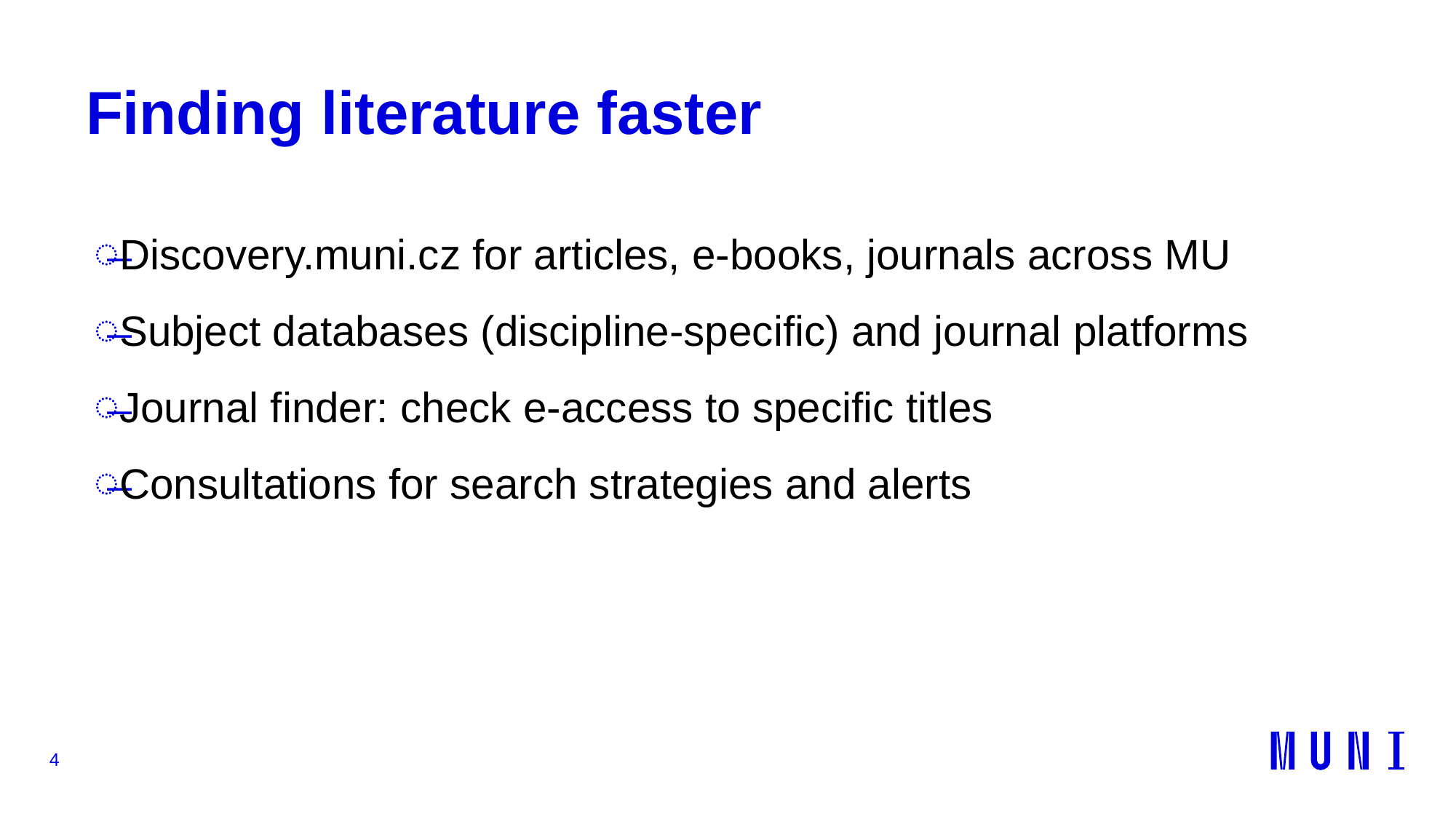

# Finding literature faster
Discovery.muni.cz for articles, e‑books, journals across MU
Subject databases (discipline‑specific) and journal platforms
Journal finder: check e‑access to specific titles
Consultations for search strategies and alerts

4